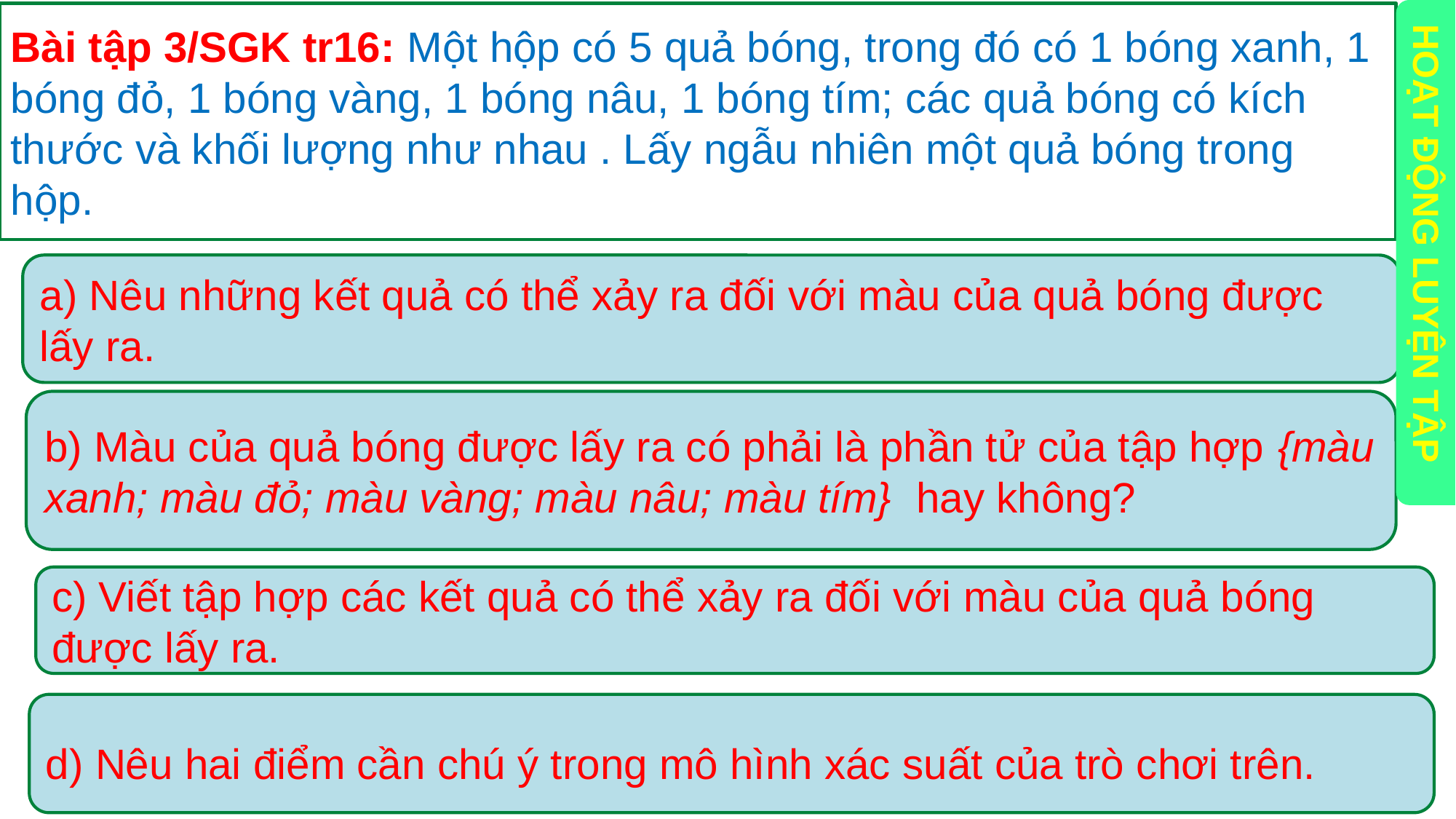

Bài tập 3/SGK tr16: Một hộp có 5 quả bóng, trong đó có 1 bóng xanh, 1 bóng đỏ, 1 bóng vàng, 1 bóng nâu, 1 bóng tím; các quả bóng có kích thước và khối lượng như nhau . Lấy ngẫu nhiên một quả bóng trong hộp.

HOẠT ĐỘNG LUYỆN TẬP

a) Nêu những kết quả có thể xảy ra đối với màu của quả bóng được lấy ra.

b) Màu của quả bóng được lấy ra có phải là phần tử của tập hợp {màu xanh; màu đỏ; màu vàng; màu nâu; màu tím}  hay không?
c) Viết tập hợp các kết quả có thể xảy ra đối với màu của quả bóng được lấy ra.

d) Nêu hai điểm cần chú ý trong mô hình xác suất của trò chơi trên.